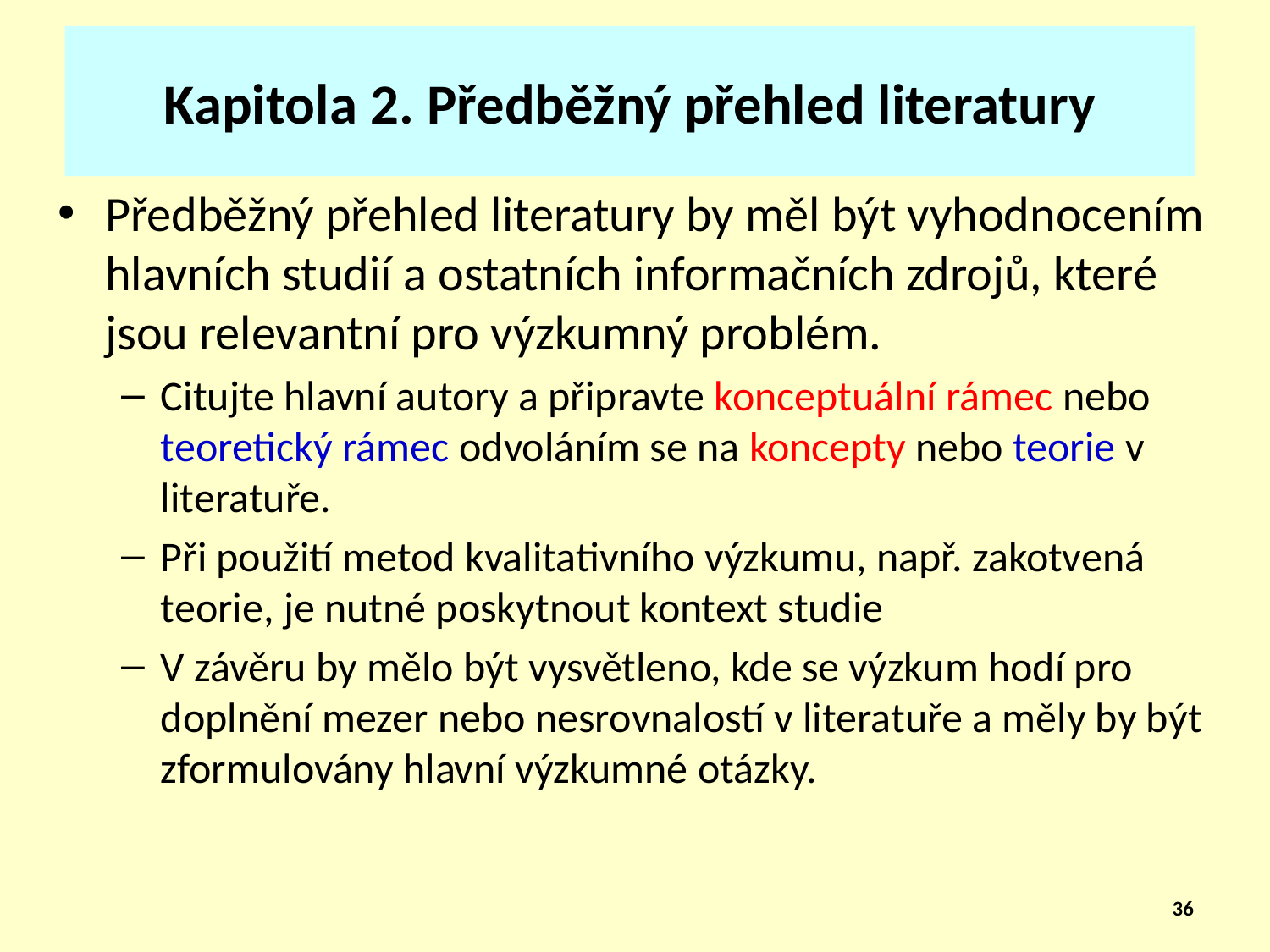

# Kapitola 2. Předběžný přehled literatury
Předběžný přehled literatury by měl být vyhodnocením hlavních studií a ostatních informačních zdrojů, které jsou relevantní pro výzkumný problém.
Citujte hlavní autory a připravte konceptuální rámec nebo teoretický rámec odvoláním se na koncepty nebo teorie v literatuře.
Při použití metod kvalitativního výzkumu, např. zakotvená teorie, je nutné poskytnout kontext studie
V závěru by mělo být vysvětleno, kde se výzkum hodí pro doplnění mezer nebo nesrovnalostí v literatuře a měly by být zformulovány hlavní výzkumné otázky.
36